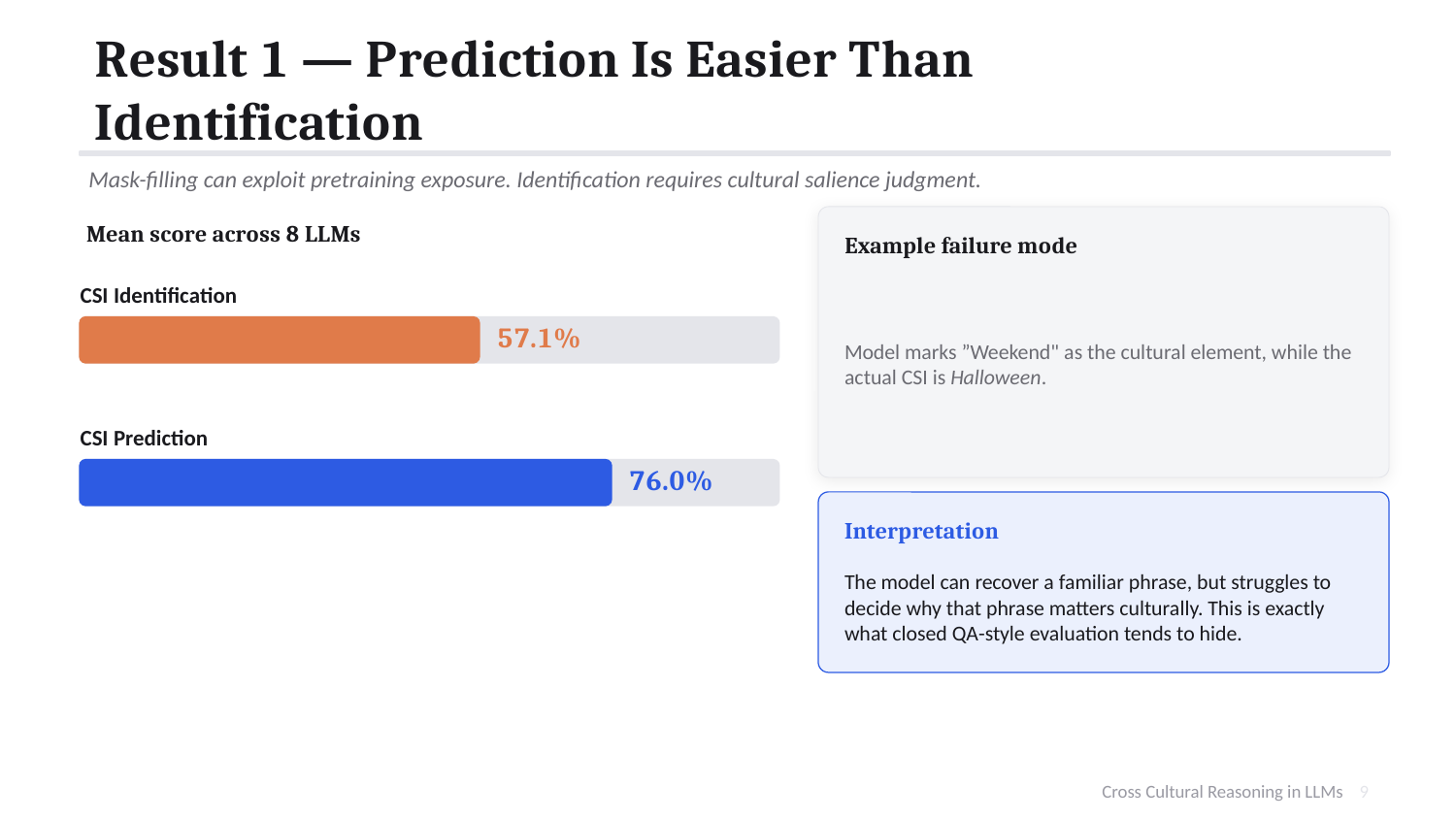

Result 1 — Prediction Is Easier Than Identification

Mask-filling can exploit pretraining exposure. Identification requires cultural salience judgment.

Mean score across 8 LLMs
Example failure mode
Model marks ”Weekend" as the cultural element, while the actual CSI is Halloween.
CSI Identification
57.1%

CSI Prediction
76.0%

Interpretation
The model can recover a familiar phrase, but struggles to decide why that phrase matters culturally. This is exactly what closed QA-style evaluation tends to hide.
Cross Cultural Reasoning in LLMs    9